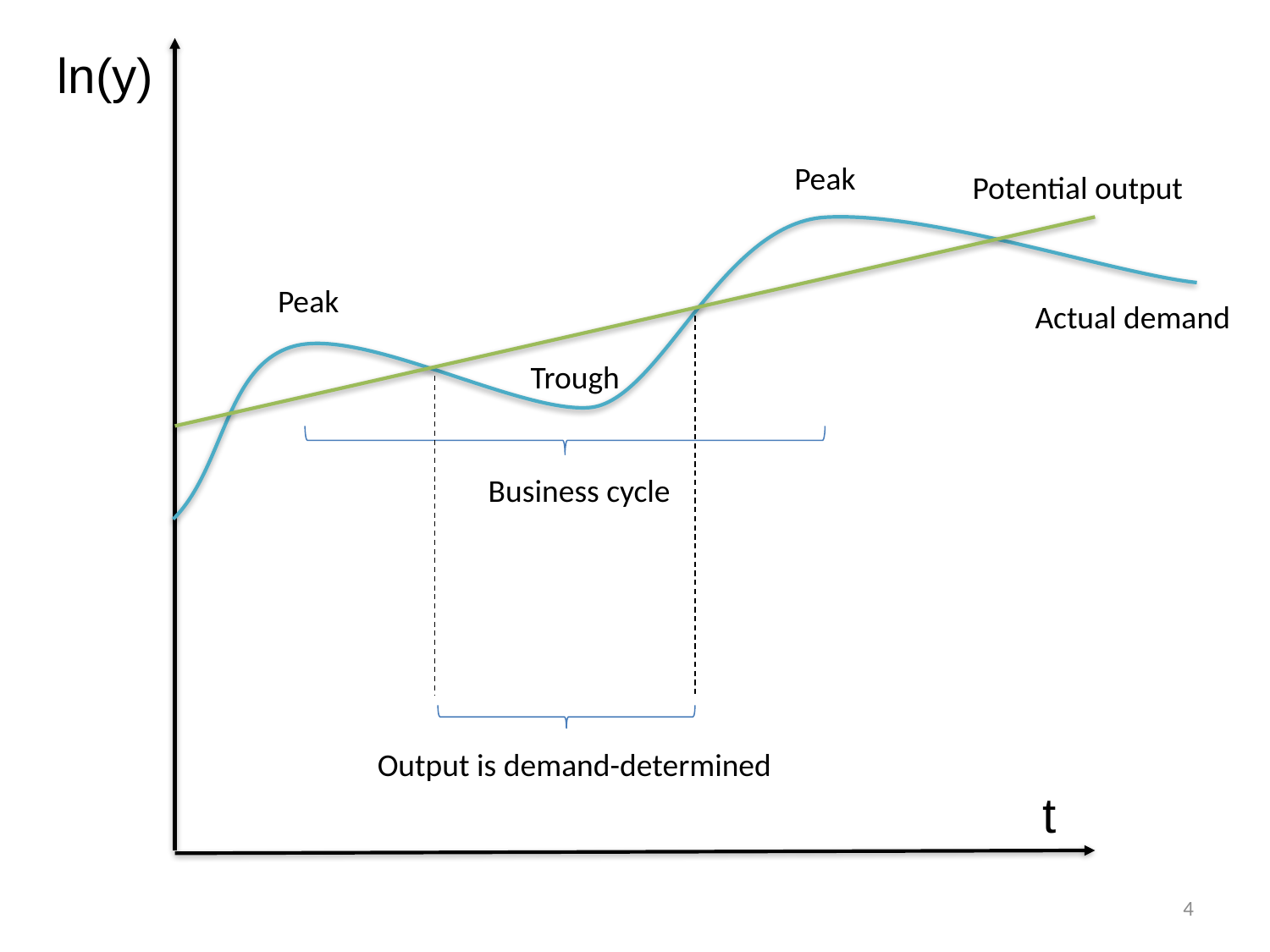

ln(y)
Peak
Potential output

Peak
Actual demand
Trough
Business cycle

Output is demand-determined
t
4